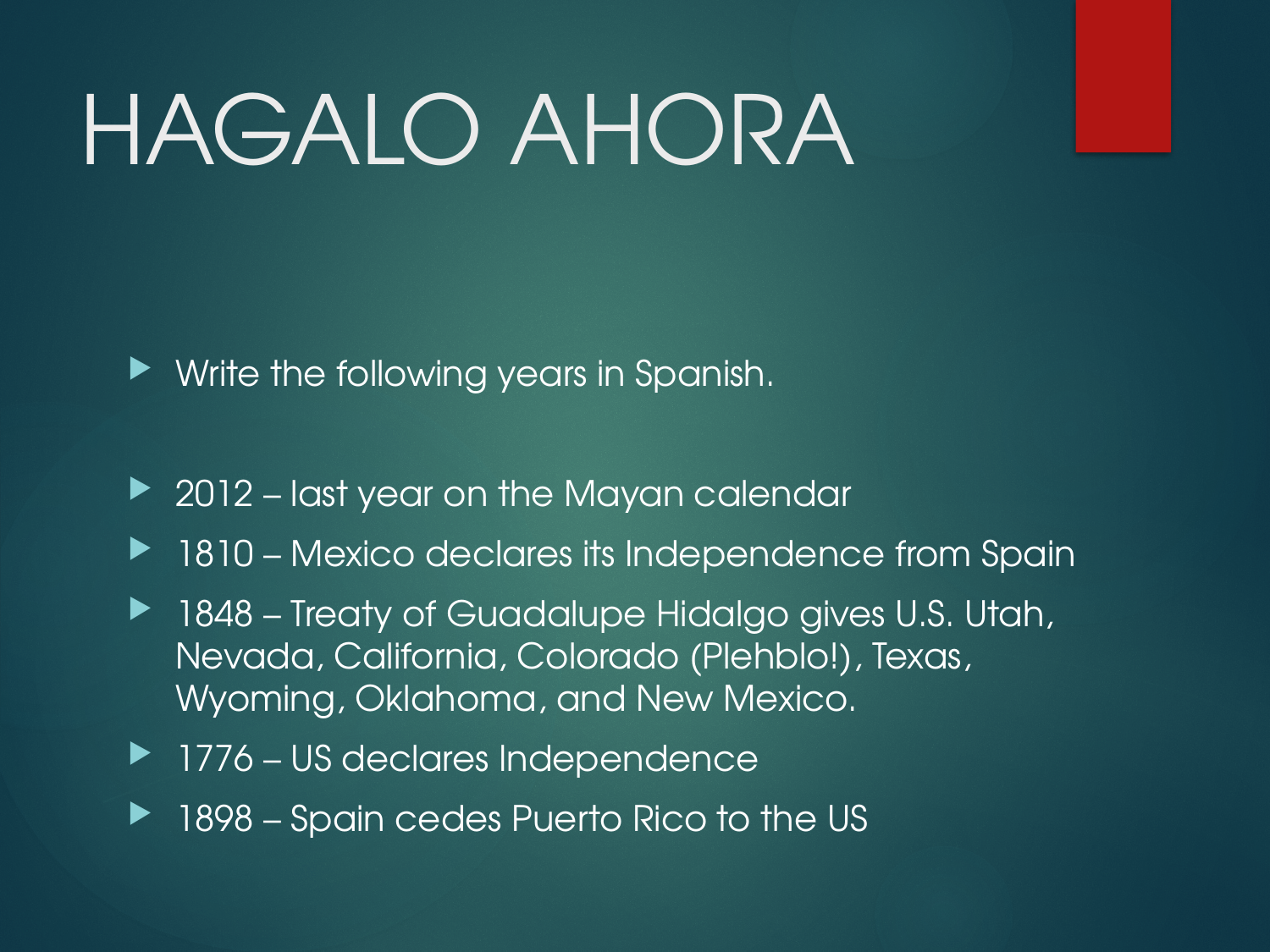

# HAGALO AHORA

Write the following years in Spanish.

2012 – last year on the Mayan calendar
1810 – Mexico declares its Independence from Spain
1848 – Treaty of Guadalupe Hidalgo gives U.S. Utah, Nevada, California, Colorado (Plehblo!), Texas, Wyoming, Oklahoma, and New Mexico.
1776 – US declares Independence
1898 – Spain cedes Puerto Rico to the US